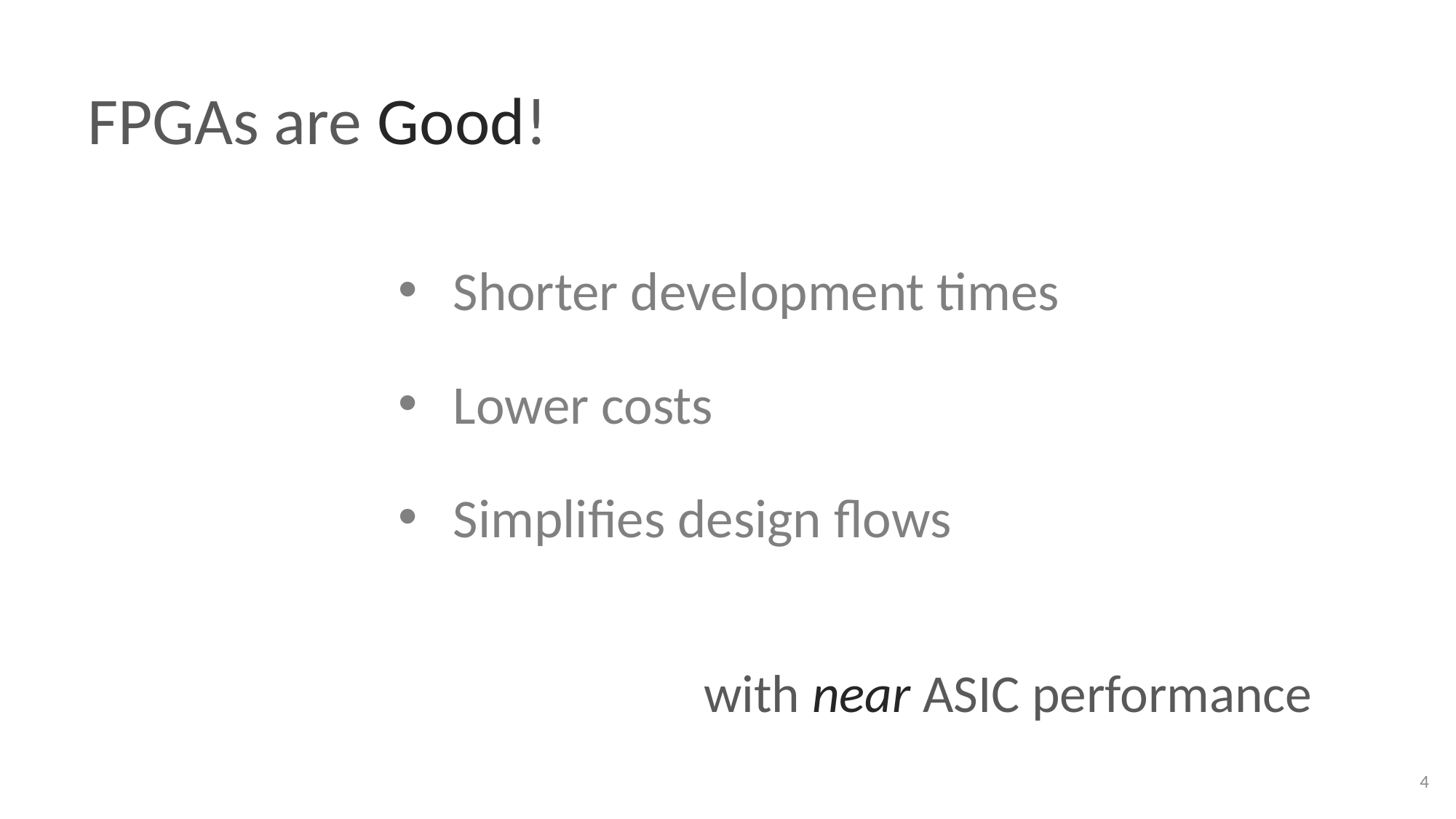

# FPGAs are Good!
Shorter development times
Lower costs
Simplifies design flows

with near ASIC performance

4